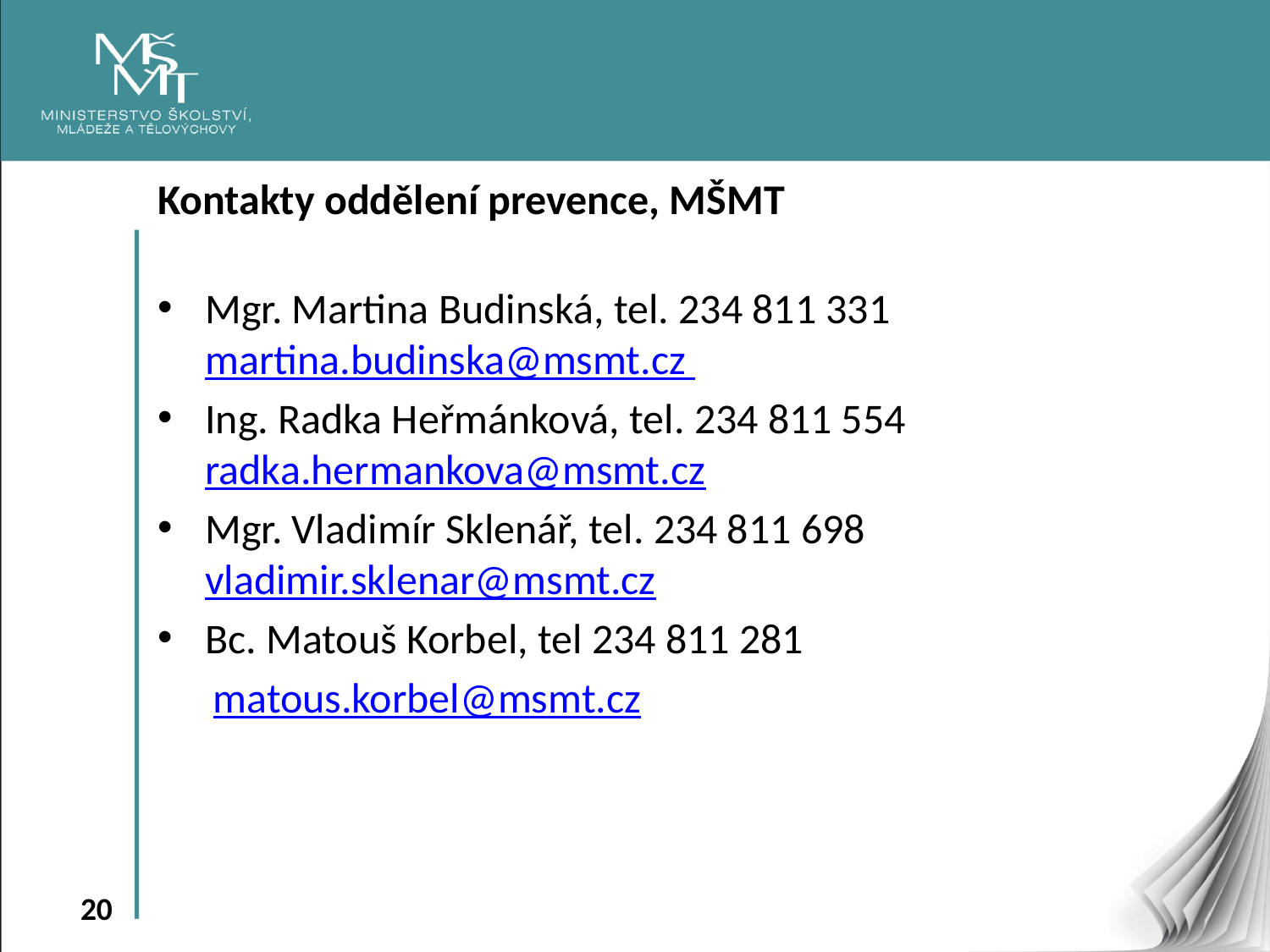

Kontakty oddělení prevence, MŠMT

Mgr. Martina Budinská, tel. 234 811 331 martina.budinska@msmt.cz
Ing. Radka Heřmánková, tel. 234 811 554 radka.hermankova@msmt.cz
Mgr. Vladimír Sklenář, tel. 234 811 698   vladimir.sklenar@msmt.cz
Bc. Matouš Korbel, tel 234 811 281
matous.korbel@msmt.cz